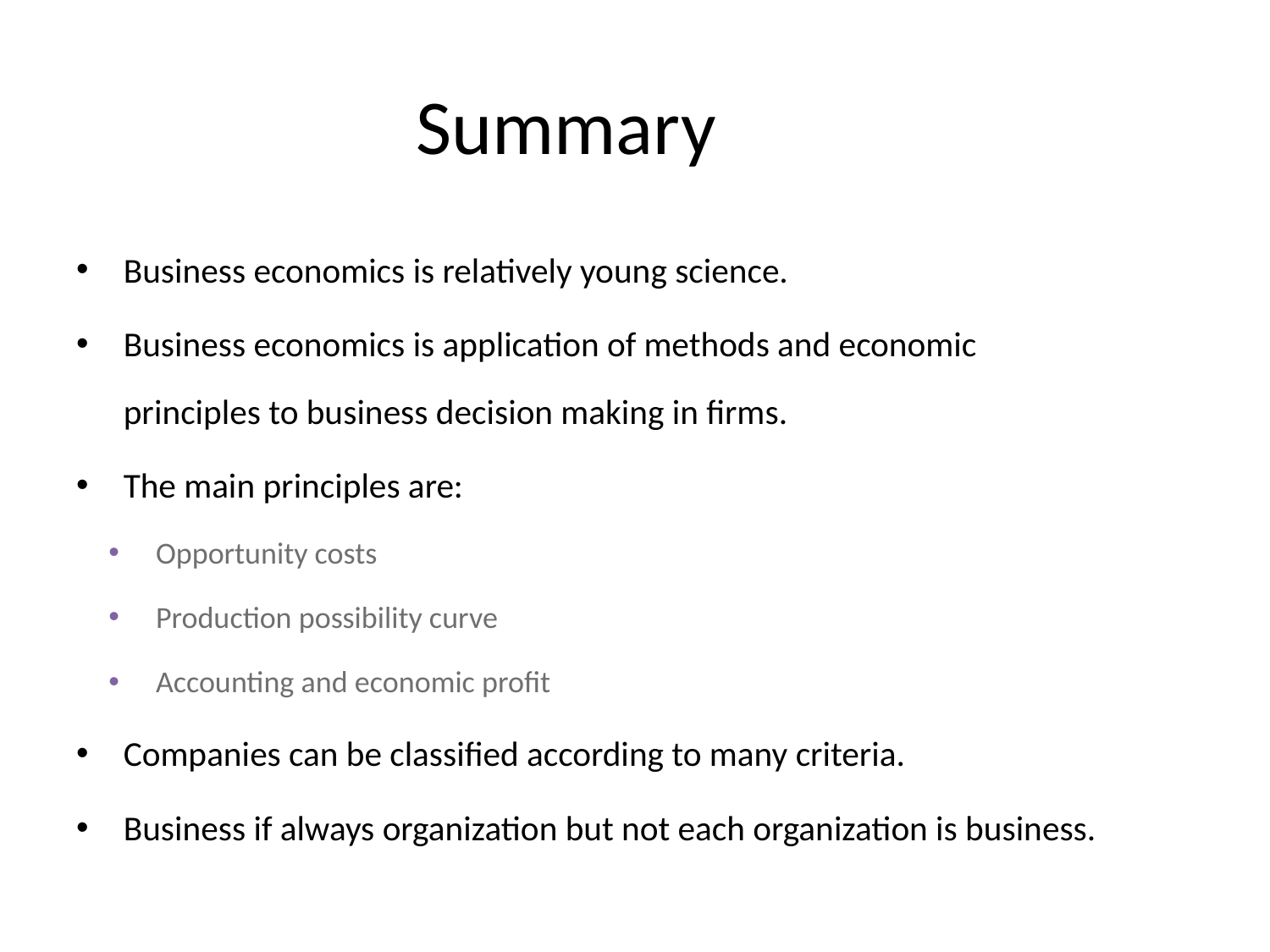

# Summary
Business economics is relatively young science.
Business economics is application of methods and economic principles to business decision making in firms.
The main principles are:
Opportunity costs
Production possibility curve
Accounting and economic profit
Companies can be classified according to many criteria.
Business if always organization but not each organization is business.